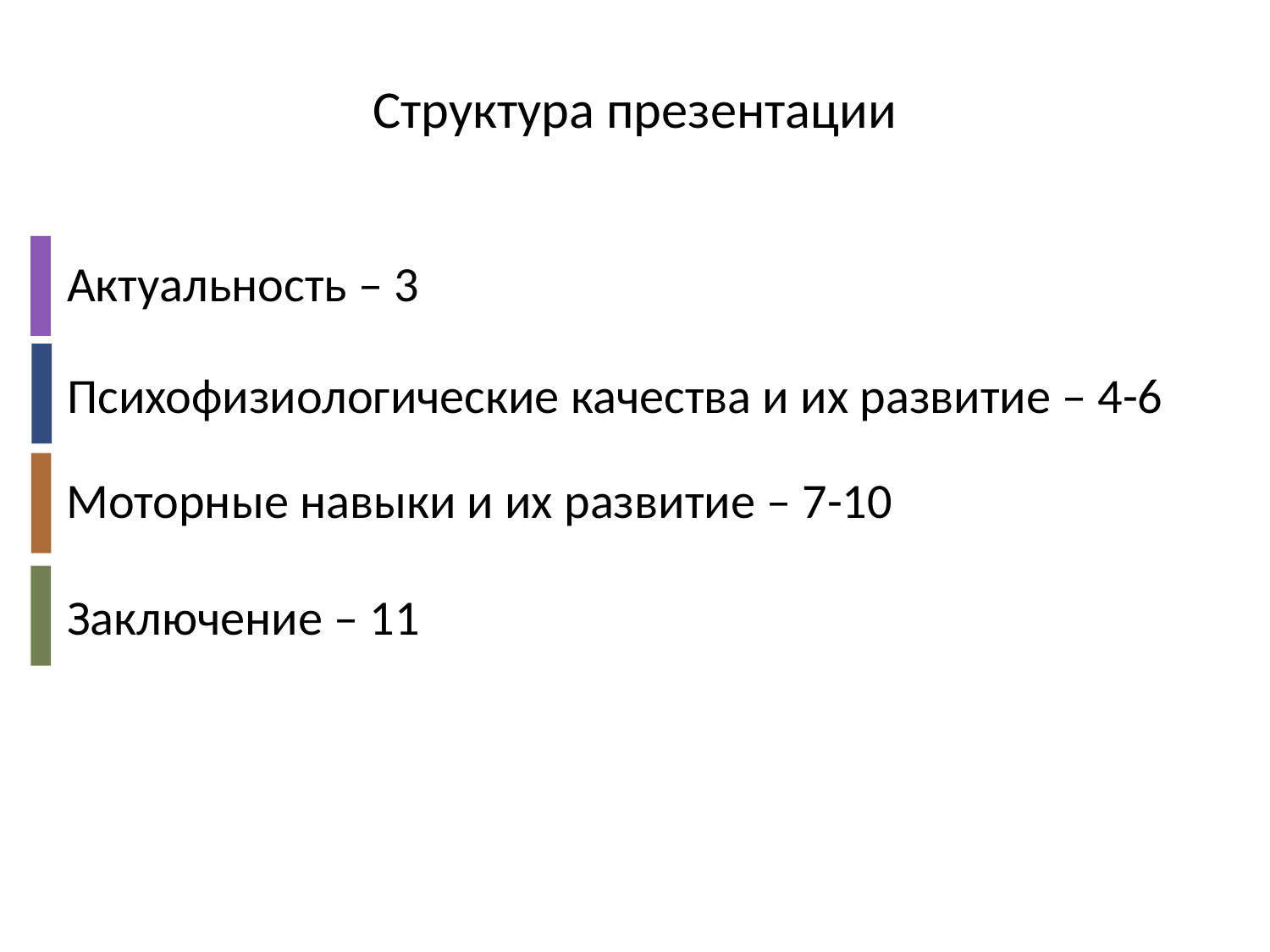

Структура презентации
Актуальность – 3

Психофизиологические качества и их развитие – 4-6

Моторные навыки и их развитие – 7-10

Заключение – 11